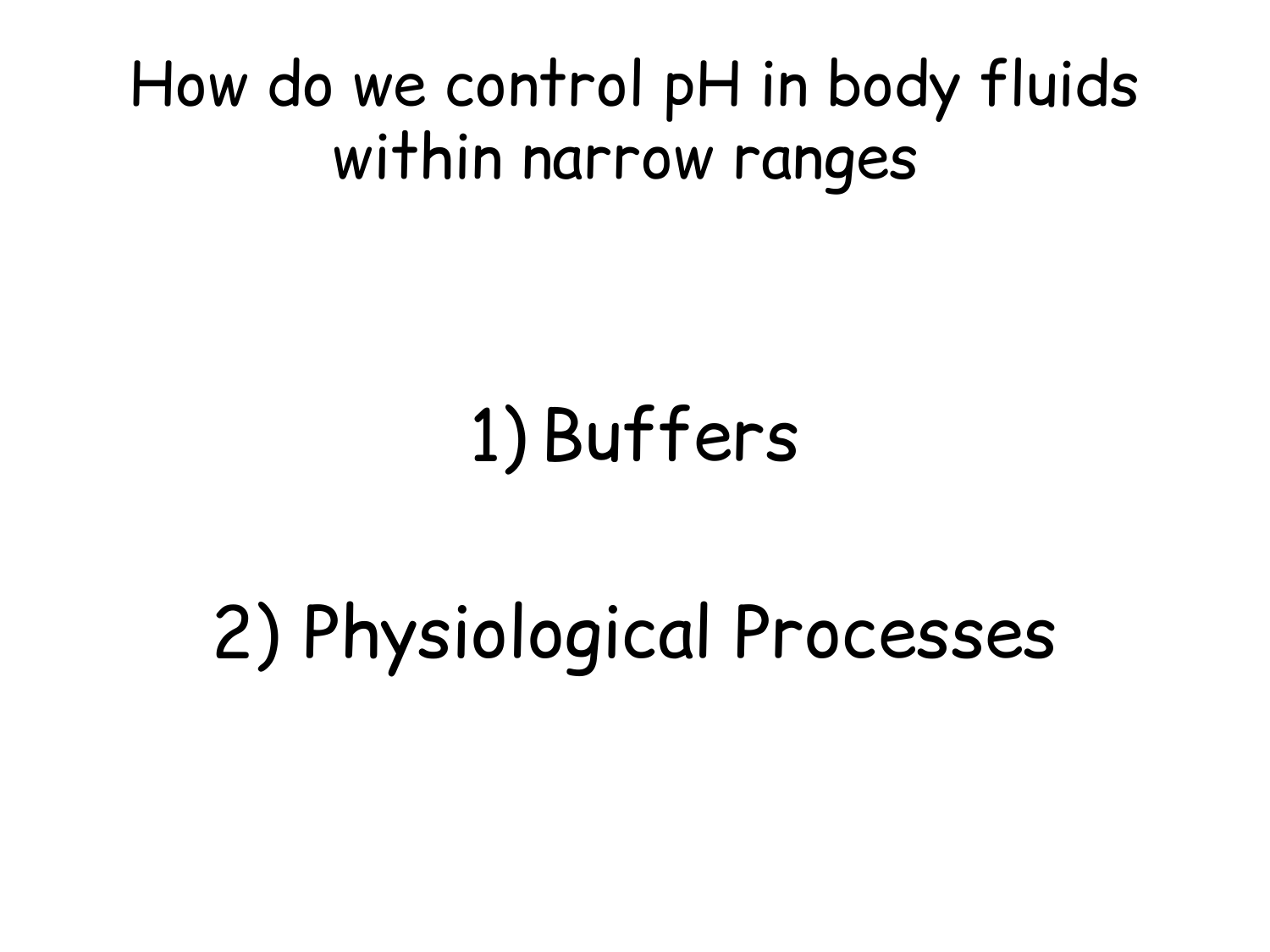

# How do we control pH in body fluids within narrow ranges

Buffers

 Physiological Processes